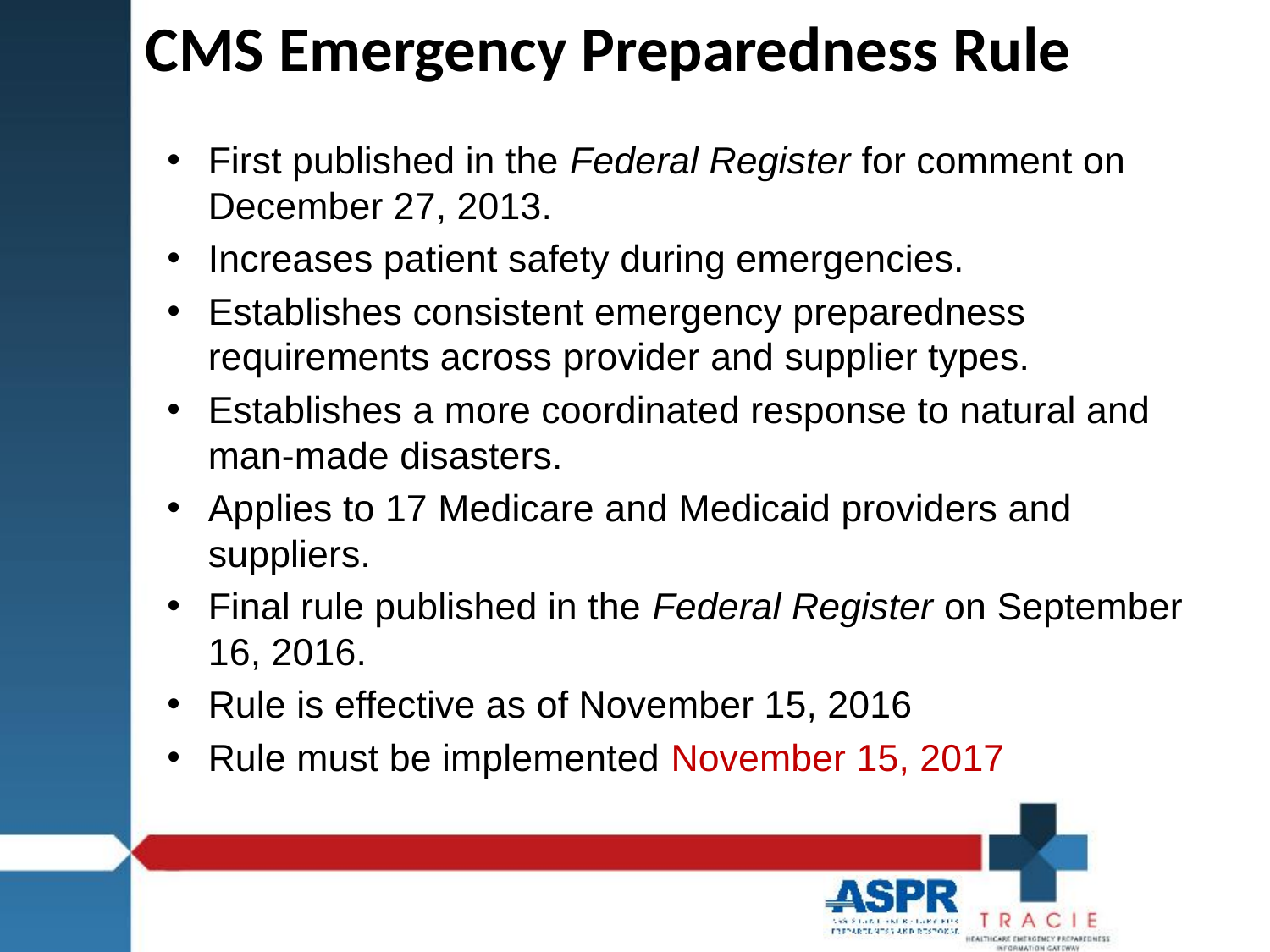

# CMS Emergency Preparedness Rule
First published in the Federal Register for comment on December 27, 2013.
Increases patient safety during emergencies.
Establishes consistent emergency preparedness requirements across provider and supplier types.
Establishes a more coordinated response to natural and man-made disasters.
Applies to 17 Medicare and Medicaid providers and suppliers.
Final rule published in the Federal Register on September 16, 2016.
Rule is effective as of November 15, 2016
Rule must be implemented November 15, 2017